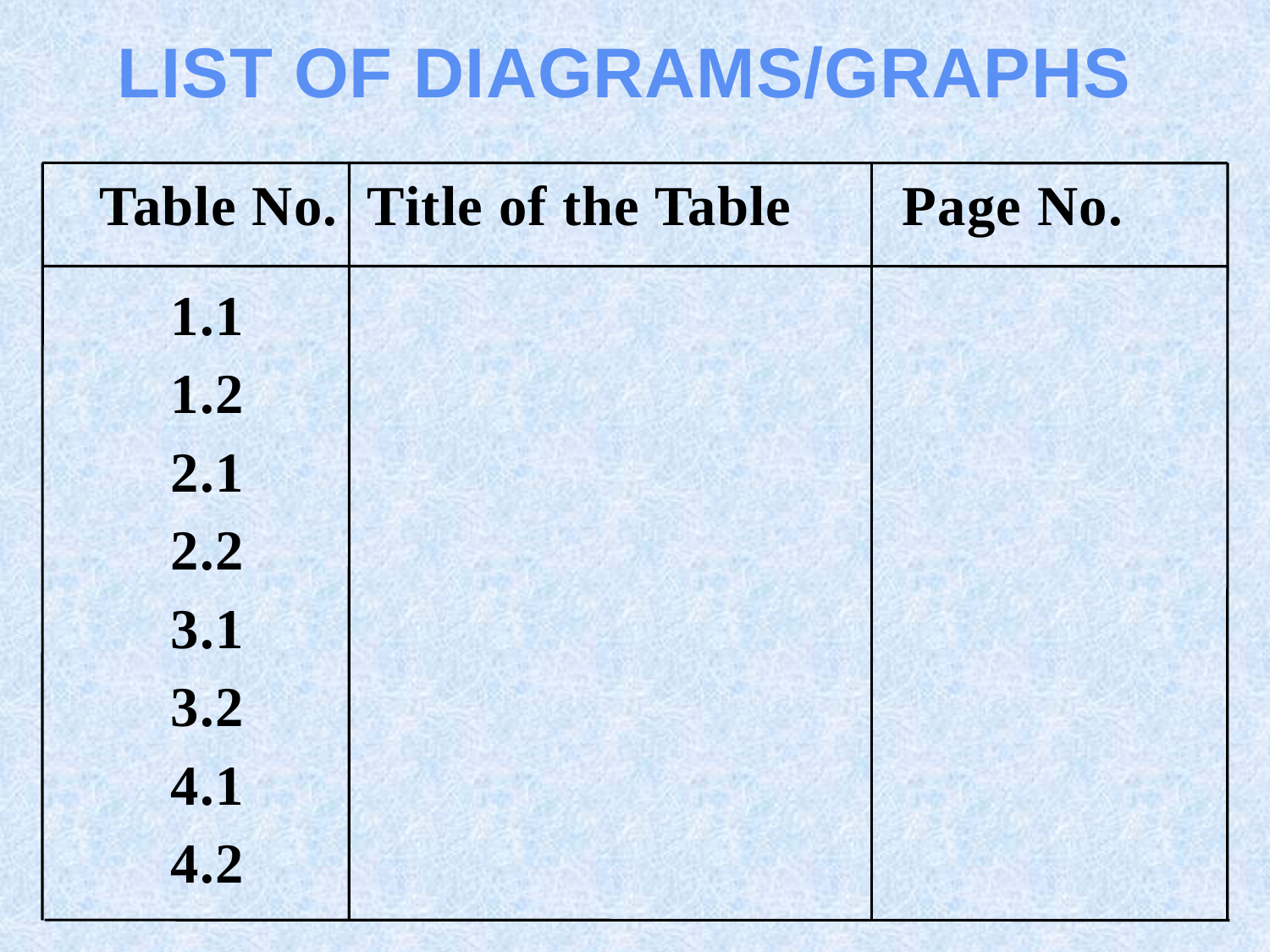

LIST OF DIAGRAMS/GRAPHS

   Table No.  Title of the Table	     Page No.

       1.1
       1.2
       2.1
       2.2
       3.1
       3.2
       4.1
       4.2